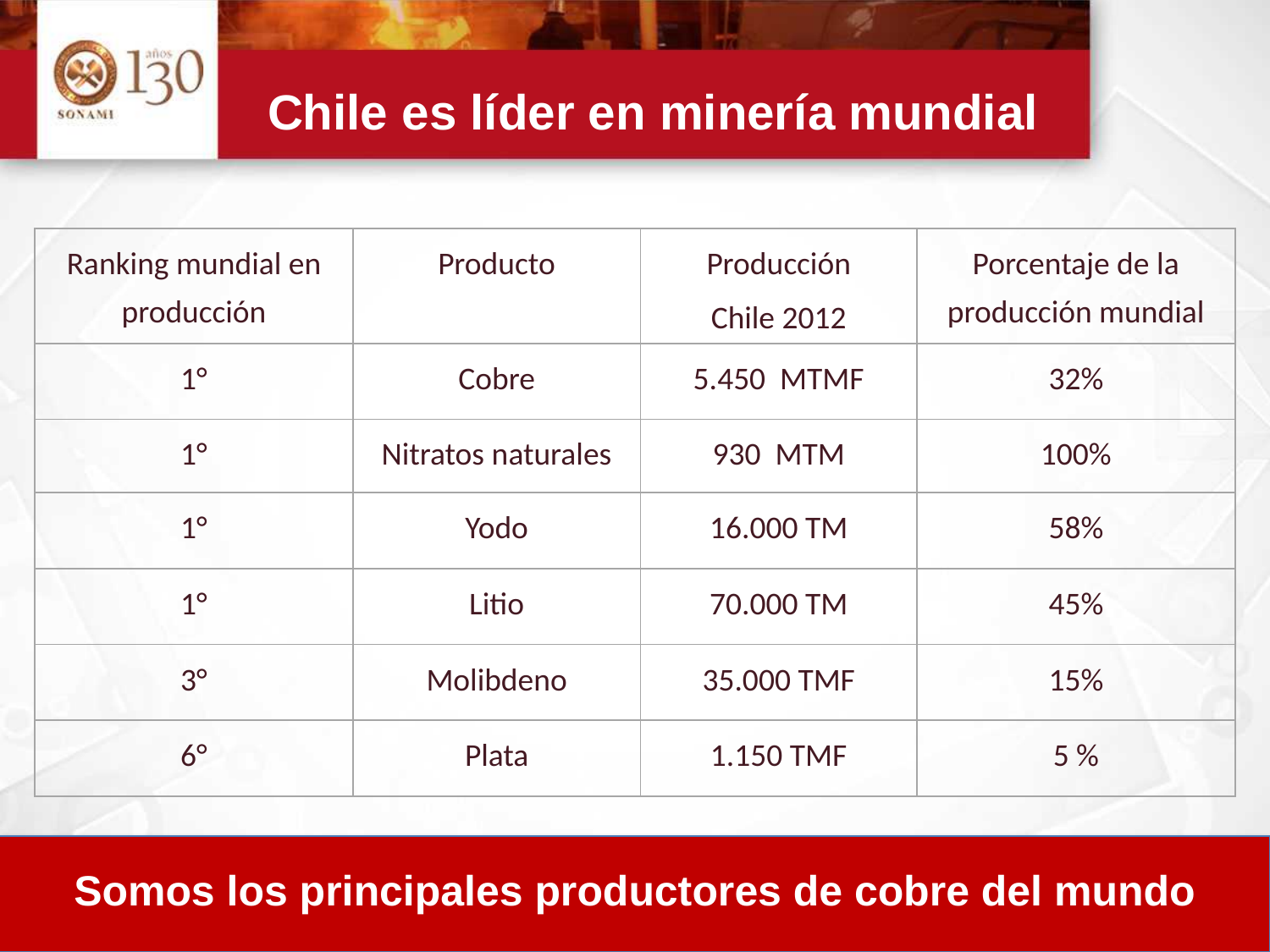

# Chile es líder en minería mundial
| Ranking mundial en producción | Producto | Producción Chile 2012 | Porcentaje de la producción mundial |
| --- | --- | --- | --- |
| 1° | Cobre | 5.450 MTMF | 32% |
| 1° | Nitratos naturales | 930 MTM | 100% |
| 1° | Yodo | 16.000 TM | 58% |
| 1° | Litio | 70.000 TM | 45% |
| 3° | Molibdeno | 35.000 TMF | 15% |
| 6° | Plata | 1.150 TMF | 5 % |

Somos los principales productores de cobre del mundo